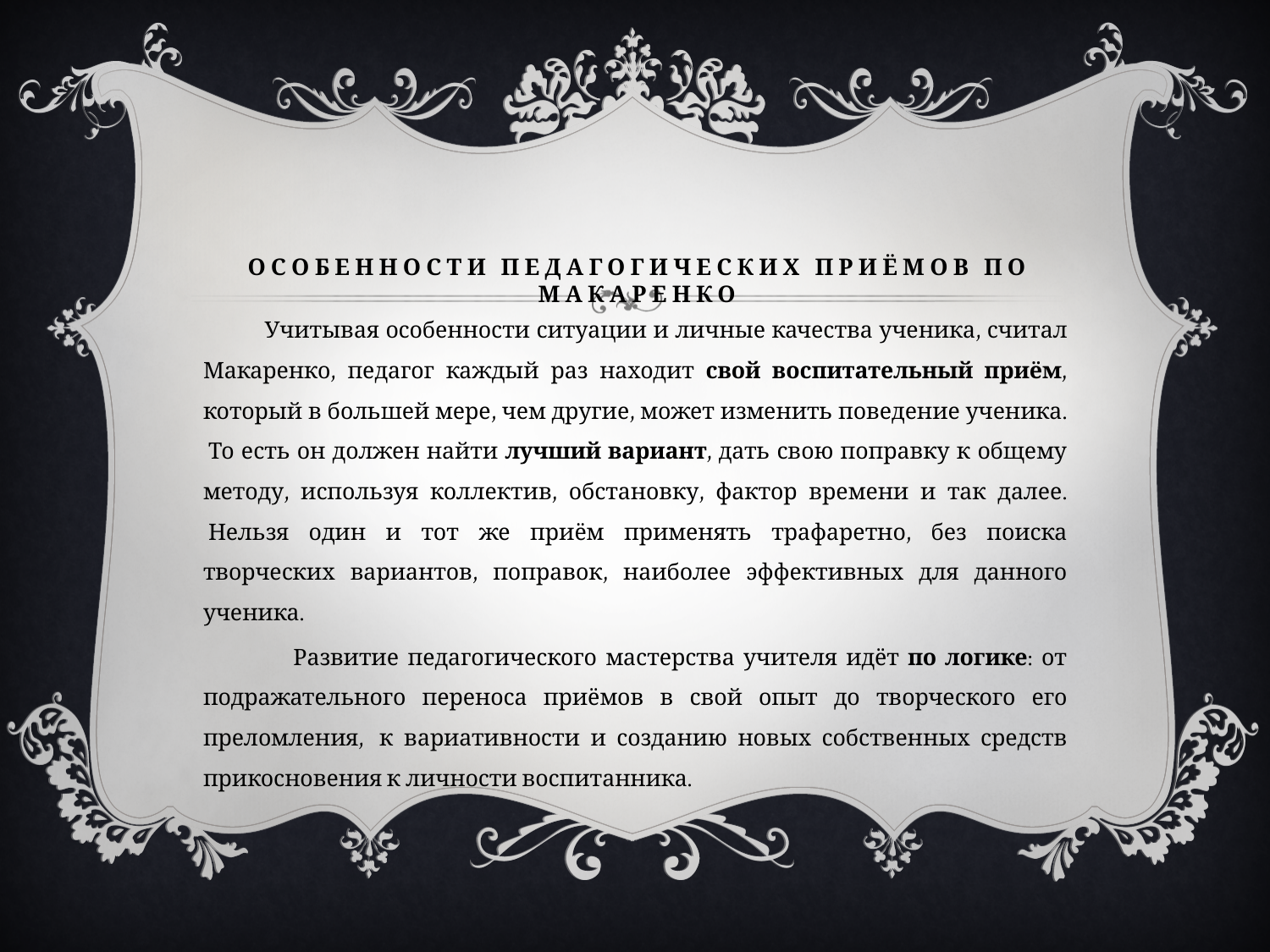

# Особенности педагогических приёмов по Макаренко
           Учитывая особенности ситуации и личные качества ученика, считал Макаренко, педагог каждый раз находит свой воспитательный приём, который в большей мере, чем другие, может изменить поведение ученика.  То есть он должен найти лучший вариант, дать свою поправку к общему методу, используя коллектив, обстановку, фактор времени и так далее.  Нельзя один и тот же приём применять трафаретно, без поиска творческих вариантов, поправок, наиболее эффективных для данного ученика.
          Развитие педагогического мастерства учителя идёт по логике: от подражательного переноса приёмов в свой опыт до творческого его преломления,  к вариативности и созданию новых собственных средств прикосновения к личности воспитанника.